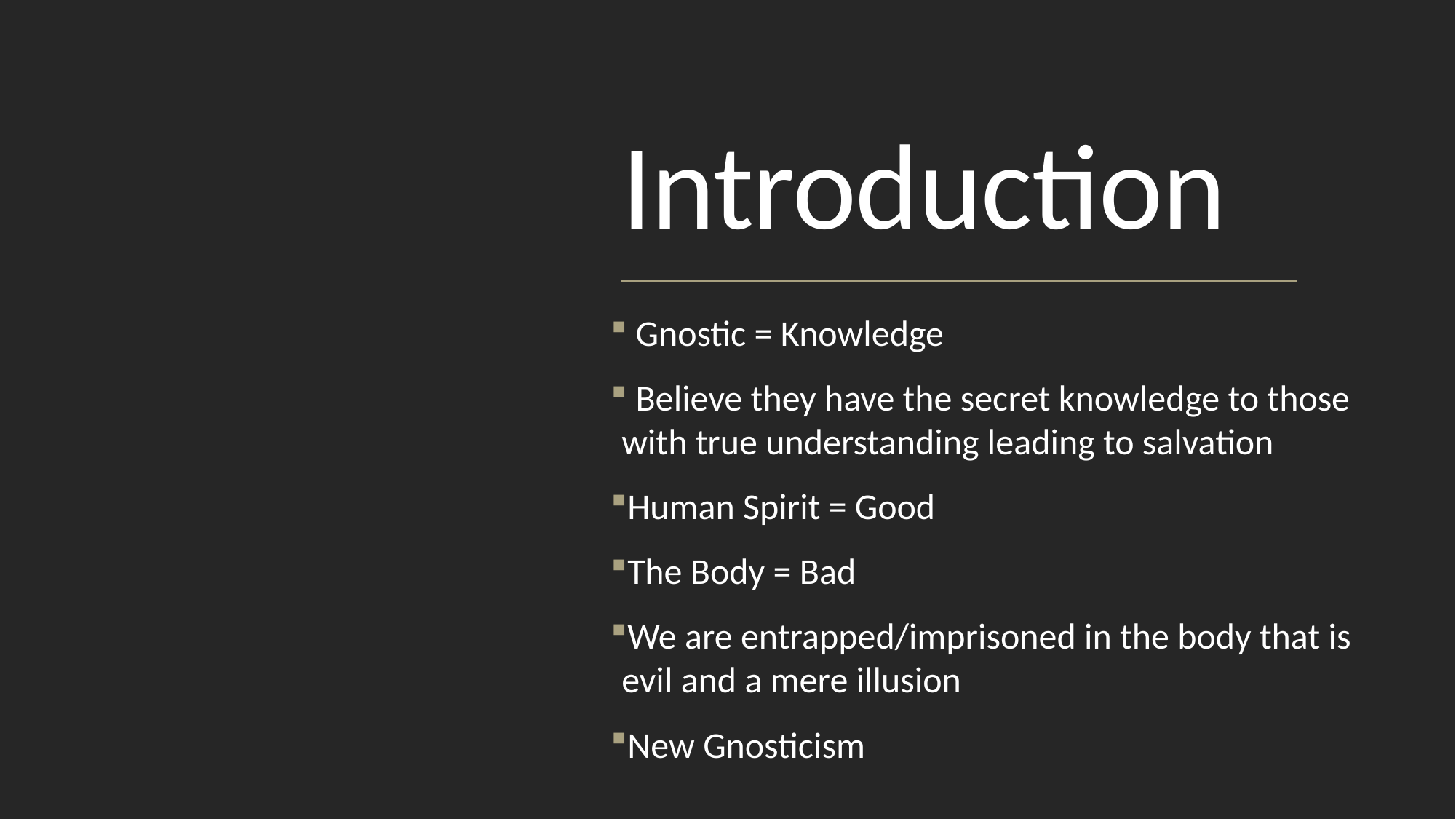

# Introduction
 Gnostic = Knowledge
 Believe they have the secret knowledge to those with true understanding leading to salvation
Human Spirit = Good
The Body = Bad
We are entrapped/imprisoned in the body that is evil and a mere illusion
New Gnosticism